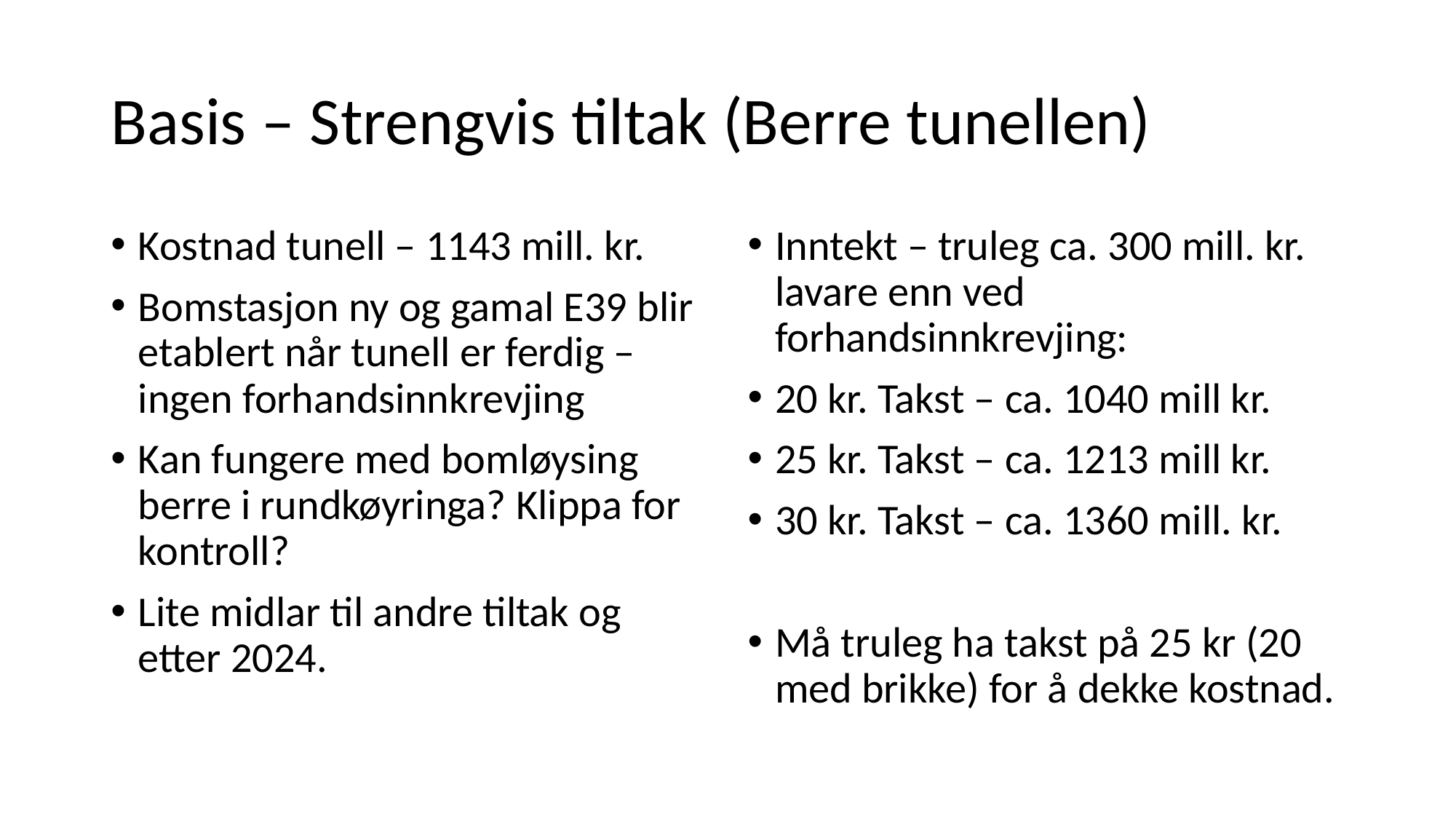

# Basis – Strengvis tiltak (Berre tunellen)
Kostnad tunell – 1143 mill. kr.
Bomstasjon ny og gamal E39 blir etablert når tunell er ferdig – ingen forhandsinnkrevjing
Kan fungere med bomløysing berre i rundkøyringa? Klippa for kontroll?
Lite midlar til andre tiltak og etter 2024.
Inntekt – truleg ca. 300 mill. kr. lavare enn ved forhandsinnkrevjing:
20 kr. Takst – ca. 1040 mill kr.
25 kr. Takst – ca. 1213 mill kr.
30 kr. Takst – ca. 1360 mill. kr.

Må truleg ha takst på 25 kr (20 med brikke) for å dekke kostnad.